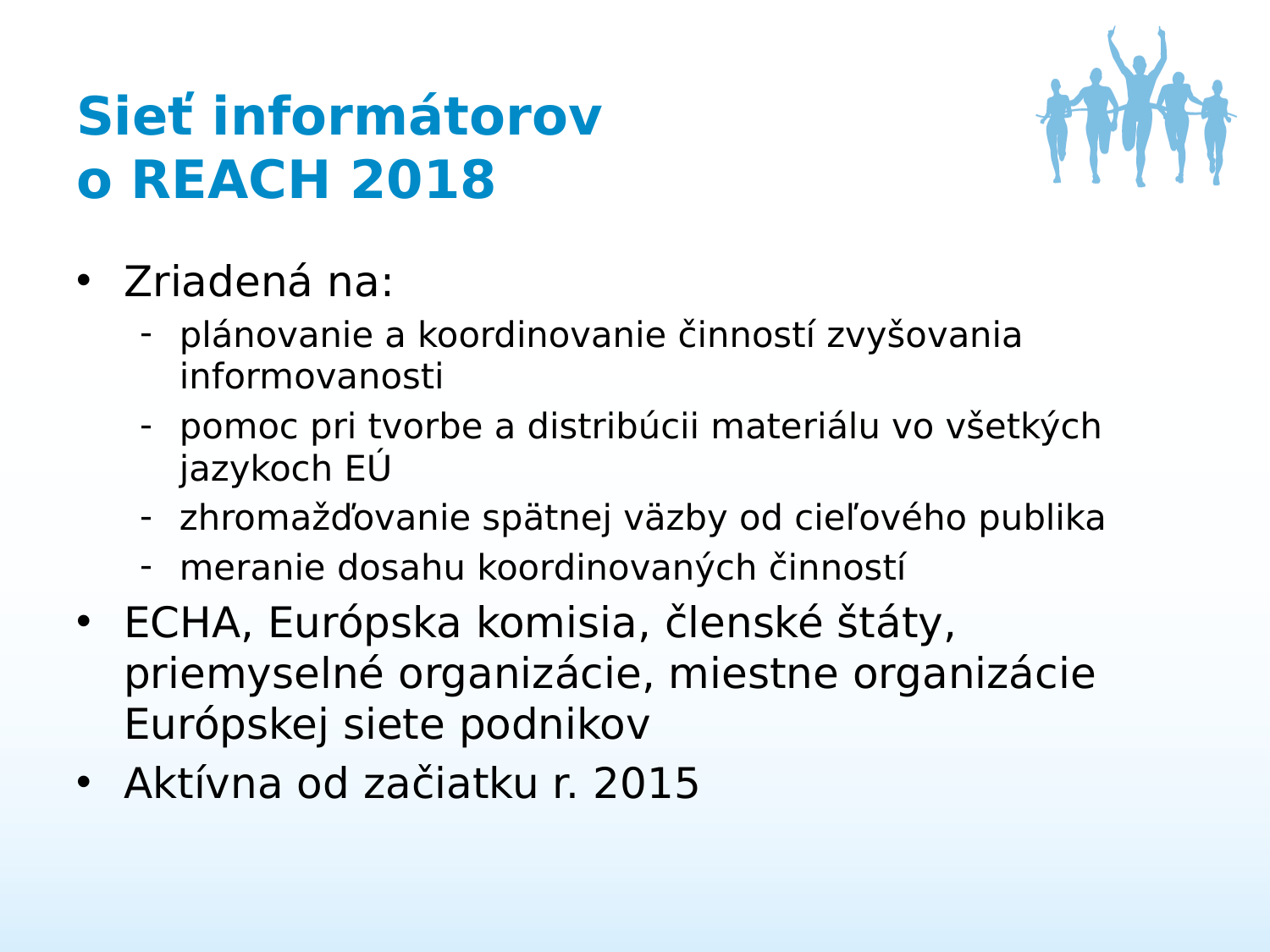

# Sieť informátorov o REACH 2018
Zriadená na:
plánovanie a koordinovanie činností zvyšovania informovanosti
pomoc pri tvorbe a distribúcii materiálu vo všetkých jazykoch EÚ
zhromažďovanie spätnej väzby od cieľového publika
meranie dosahu koordinovaných činností
ECHA, Európska komisia, členské štáty, priemyselné organizácie, miestne organizácie Európskej siete podnikov
Aktívna od začiatku r. 2015
25